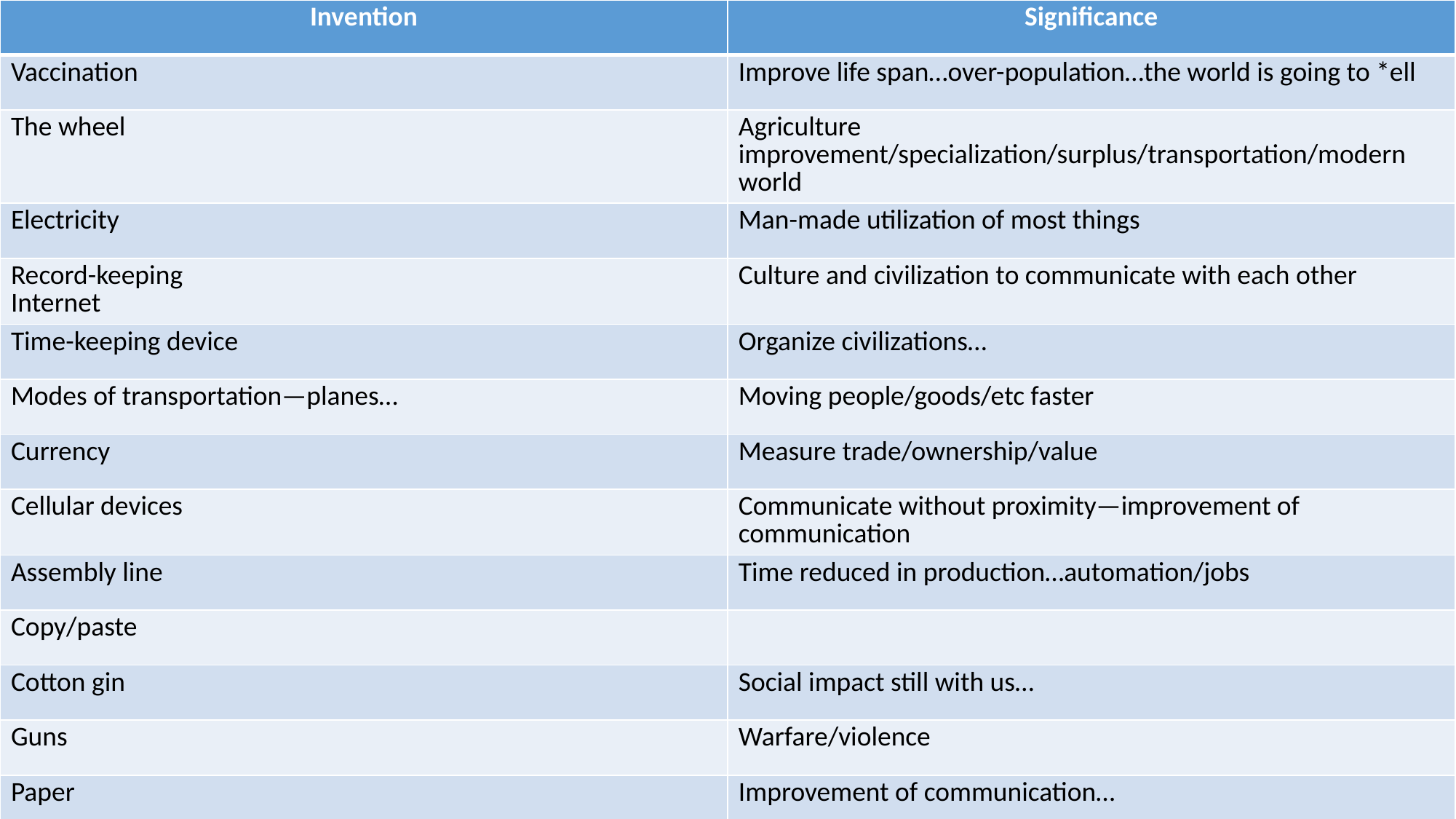

| Invention | Significance |
| --- | --- |
| Vaccination | Improve life span…over-population…the world is going to \*ell |
| The wheel | Agriculture improvement/specialization/surplus/transportation/modern world |
| Electricity | Man-made utilization of most things |
| Record-keeping Internet | Culture and civilization to communicate with each other |
| Time-keeping device | Organize civilizations… |
| Modes of transportation—planes… | Moving people/goods/etc faster |
| Currency | Measure trade/ownership/value |
| Cellular devices | Communicate without proximity—improvement of communication |
| Assembly line | Time reduced in production…automation/jobs |
| Copy/paste |  |
| Cotton gin | Social impact still with us… |
| Guns | Warfare/violence |
| Paper | Improvement of communication… |
|  |  |